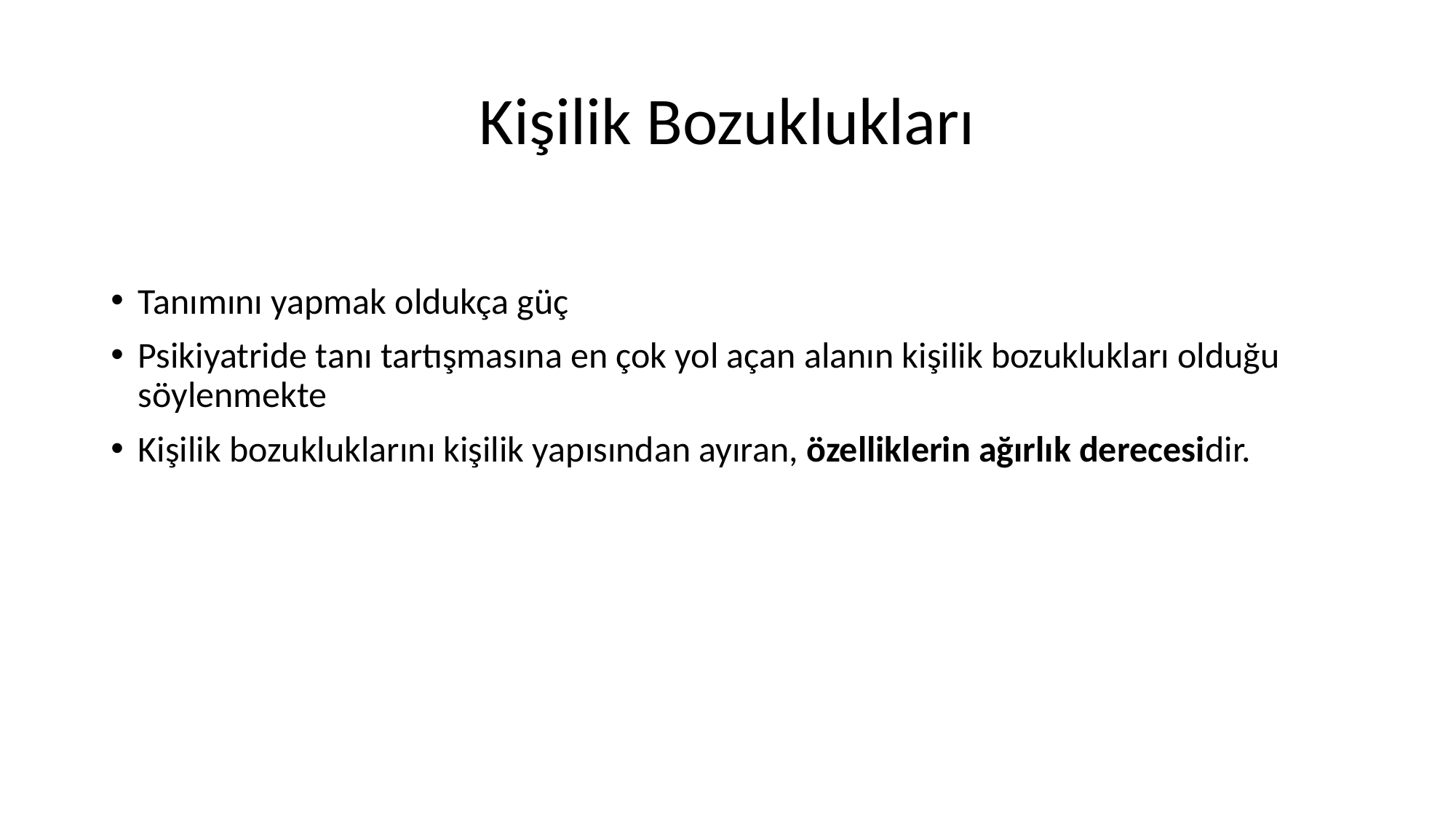

# Kişilik Bozuklukları

Tanımını yapmak oldukça güç
Psikiyatride tanı tartışmasına en çok yol açan alanın kişilik bozuklukları olduğu söylenmekte
Kişilik bozukluklarını kişilik yapısından ayıran, özelliklerin ağırlık derecesidir.